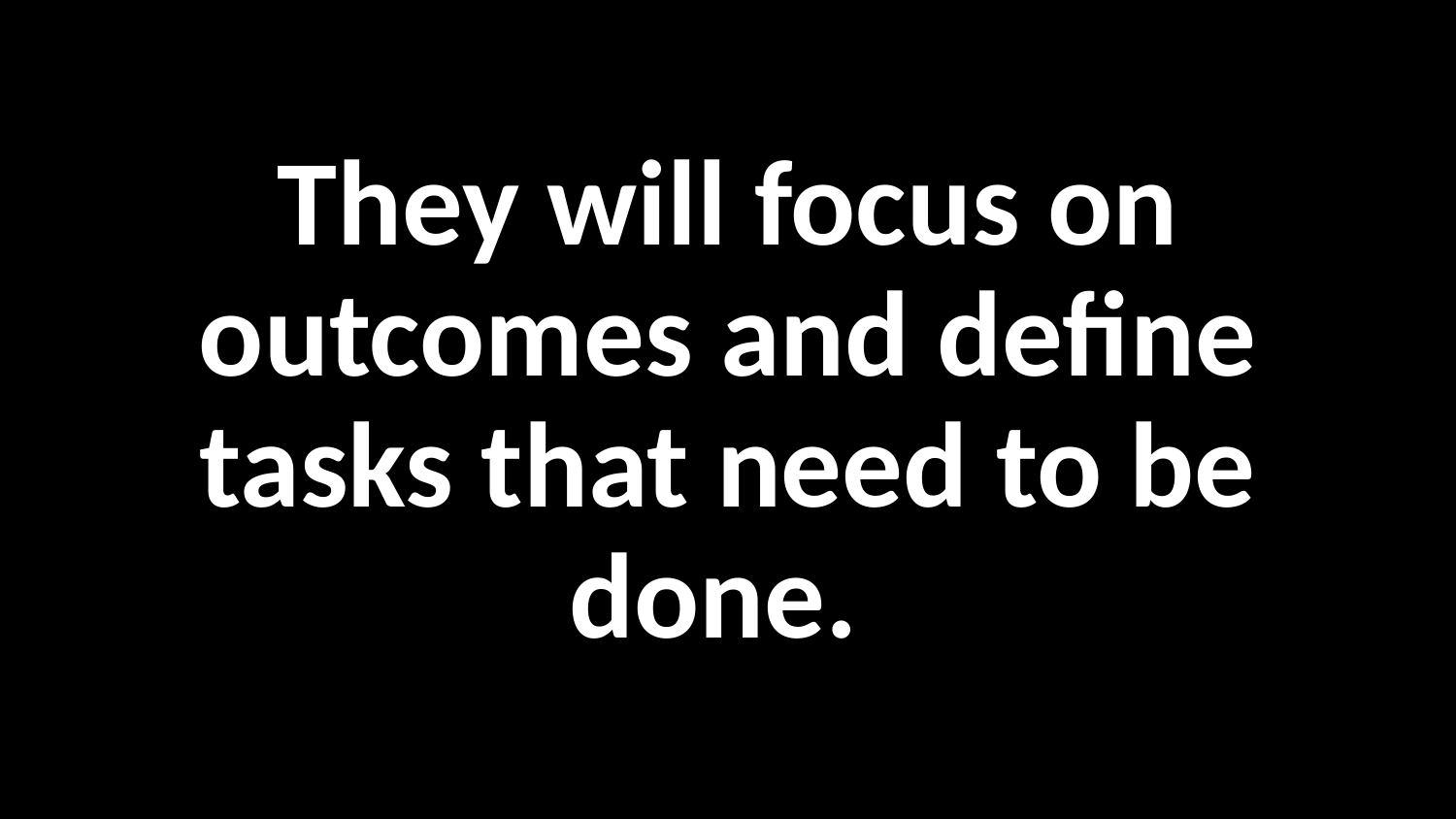

# They will focus on outcomes and define tasks that need to be done.